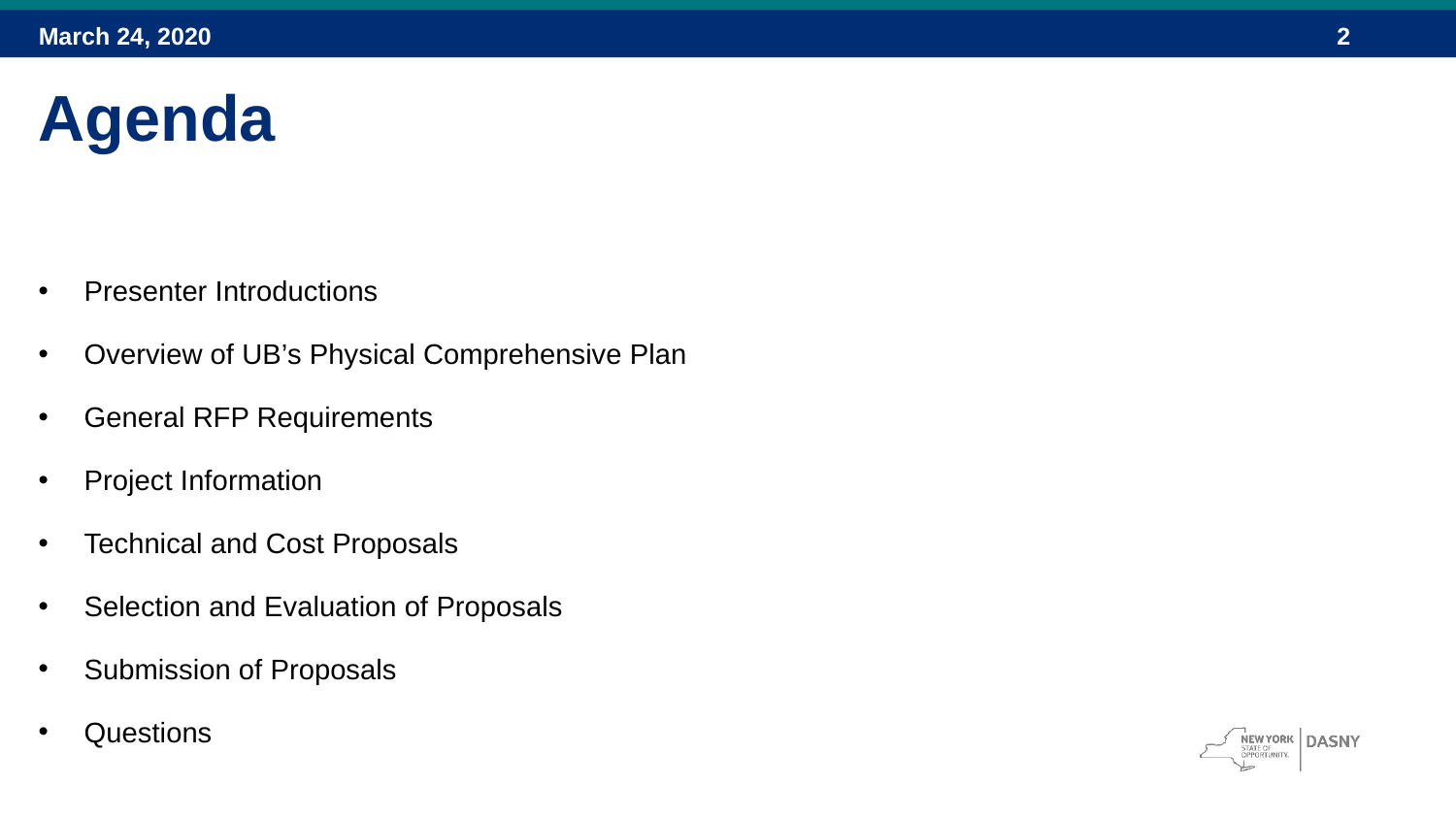

March 24, 2020
Agenda

Presenter Introductions
Overview of UB’s Physical Comprehensive Plan
General RFP Requirements
Project Information
Technical and Cost Proposals
Selection and Evaluation of Proposals
Submission of Proposals
Questions